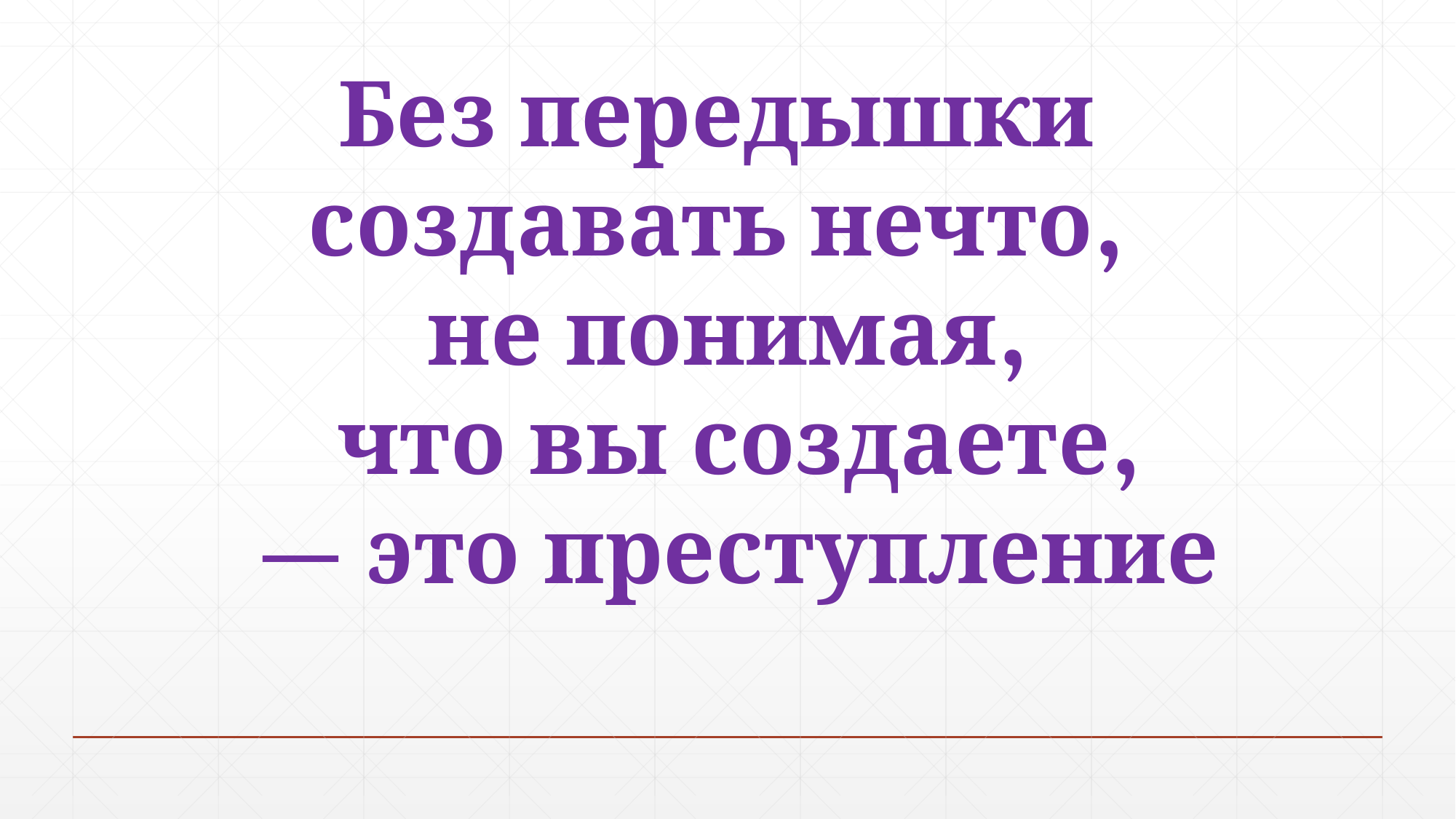

Без передышки
создавать нечто,
не понимая,
 что вы создаете,
 — это преступление